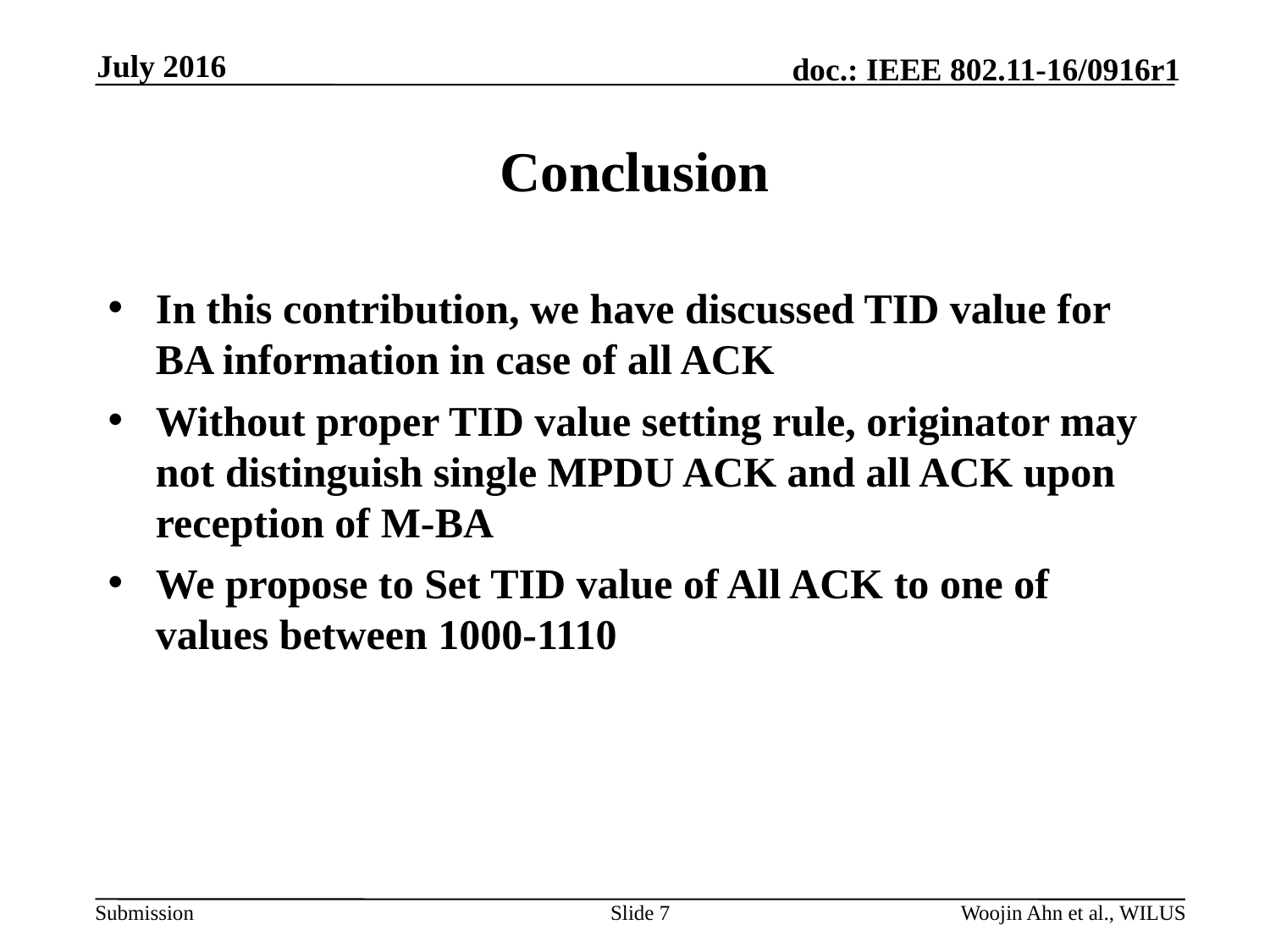

July 2016
# Conclusion
In this contribution, we have discussed TID value for BA information in case of all ACK
Without proper TID value setting rule, originator may not distinguish single MPDU ACK and all ACK upon reception of M-BA
We propose to Set TID value of All ACK to one of values between 1000-1110

Slide 7
Woojin Ahn et al., WILUS